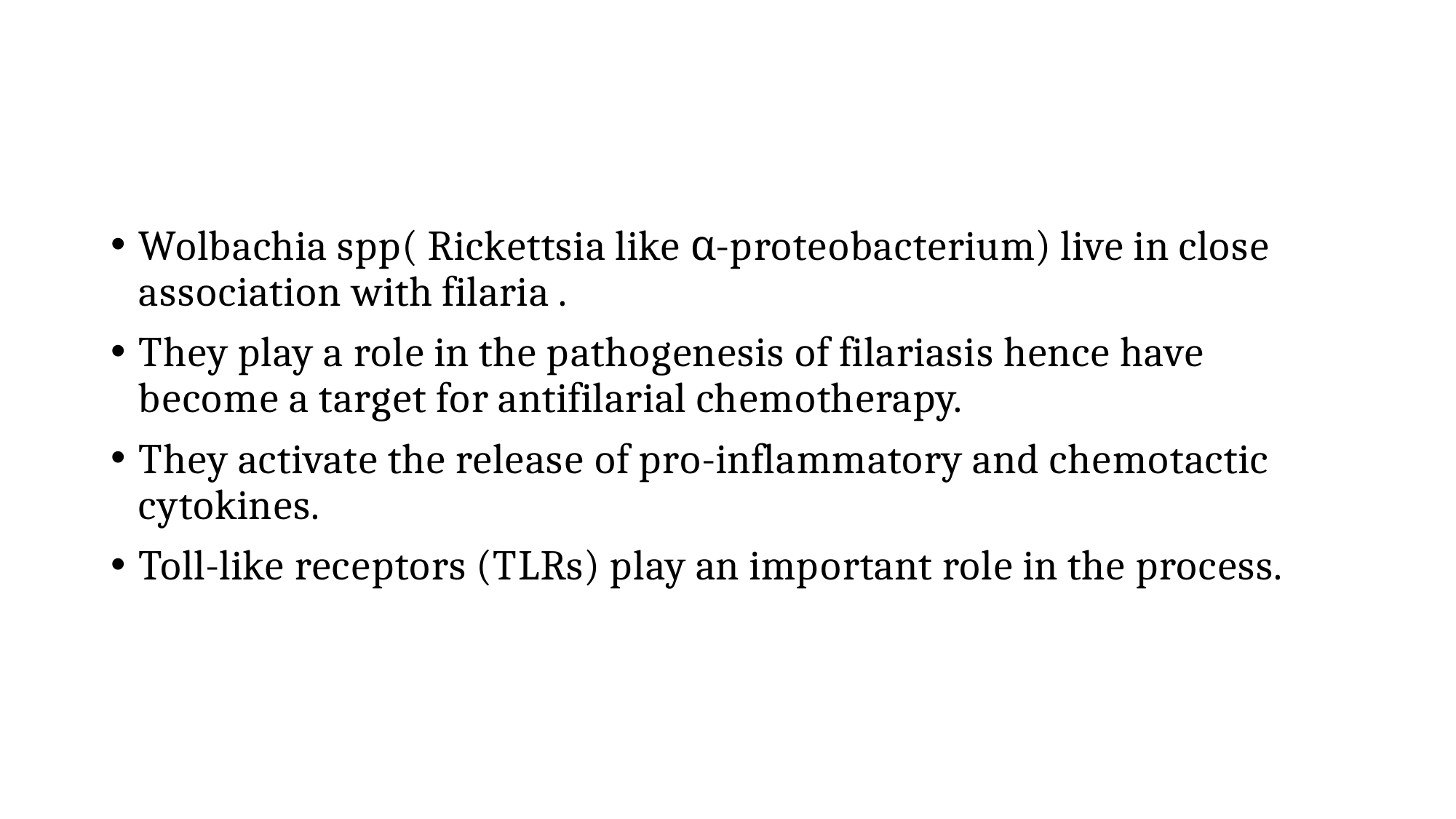

Wolbachia spp( Rickettsia like α-proteobacterium) live in close association with filaria .
They play a role in the pathogenesis of filariasis hence have become a target for antifilarial chemotherapy.
They activate the release of pro-inflammatory and chemotactic cytokines.
Toll-like receptors (TLRs) play an important role in the process.